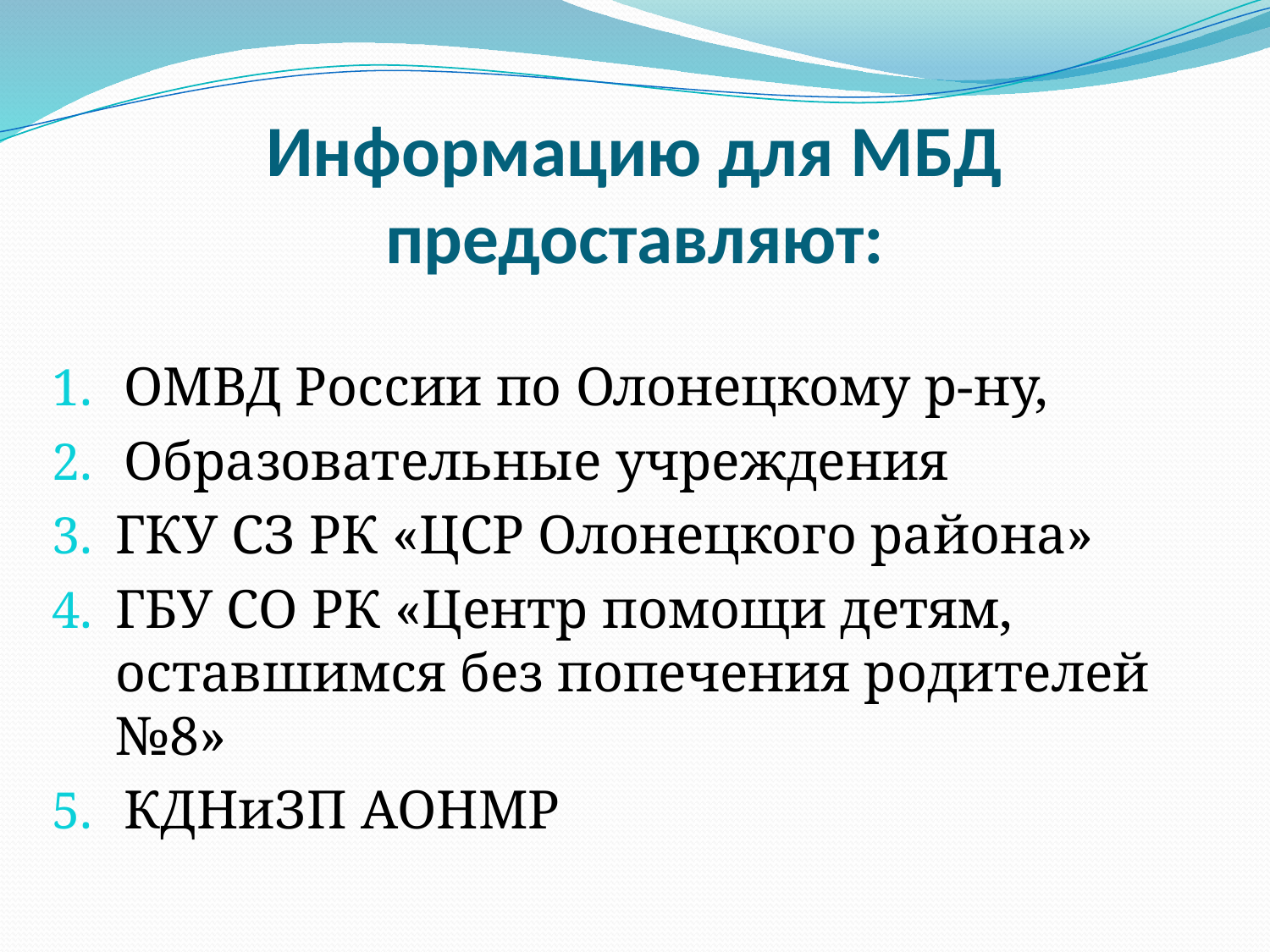

# Информацию для МБД предоставляют:
ОМВД России по Олонецкому р-ну,
Образовательные учреждения
ГКУ СЗ РК «ЦСР Олонецкого района»
ГБУ СО РК «Центр помощи детям, оставшимся без попечения родителей №8»
КДНиЗП АОНМР